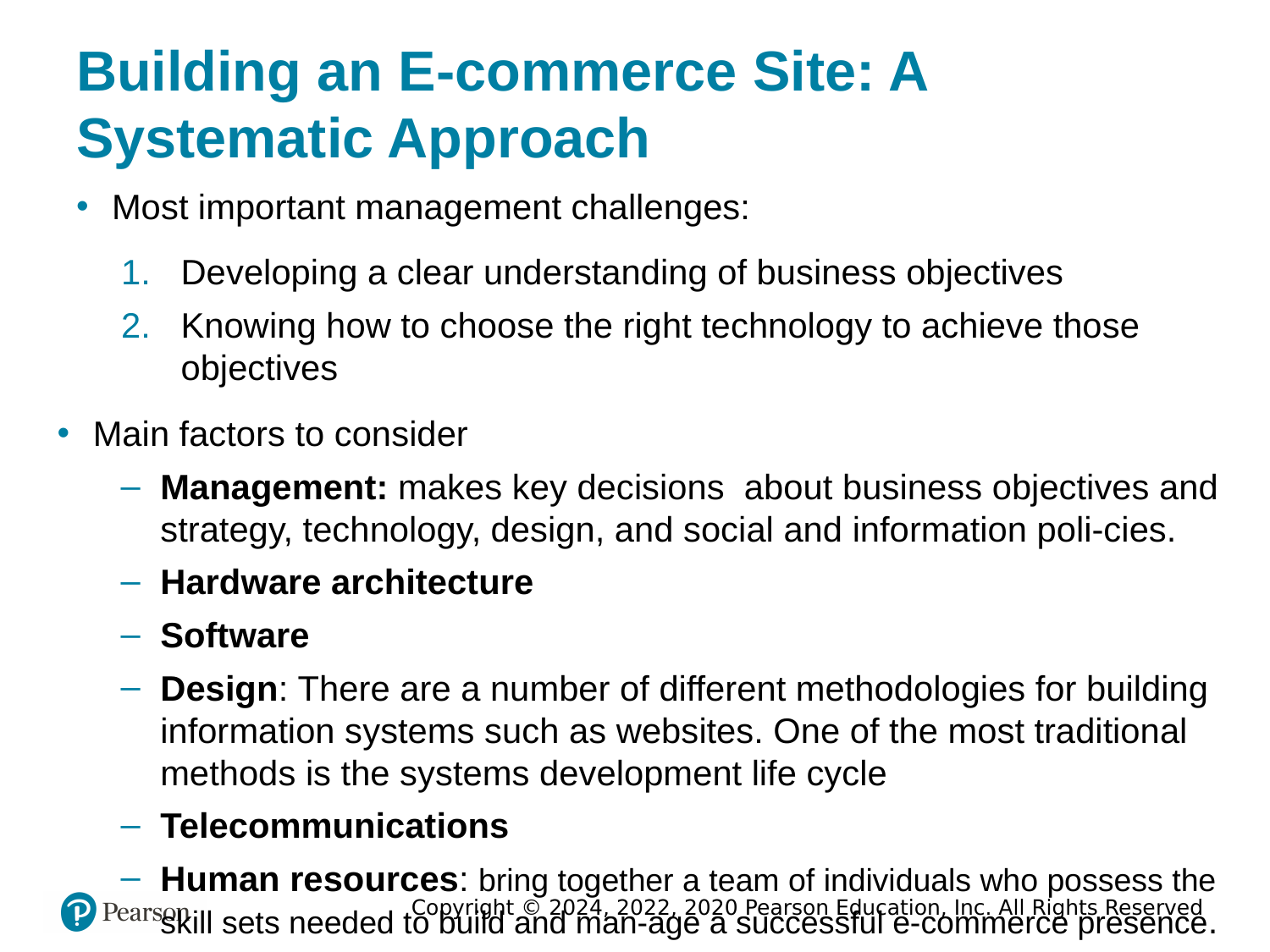

# Building an E-commerce Site: A Systematic Approach
Most important management challenges:
Developing a clear understanding of business objectives
Knowing how to choose the right technology to achieve those objectives
Main factors to consider
Management: makes key decisions  about business objectives and strategy, technology, design, and social and information poli-cies.
Hardware architecture
Software
Design: There are a number of different methodologies for building information systems such as websites. One of the most traditional methods is the systems development life cycle
Telecommunications
Human resources: bring together a team of individuals who possess the skill sets needed to build and man-age a successful e-commerce presence.